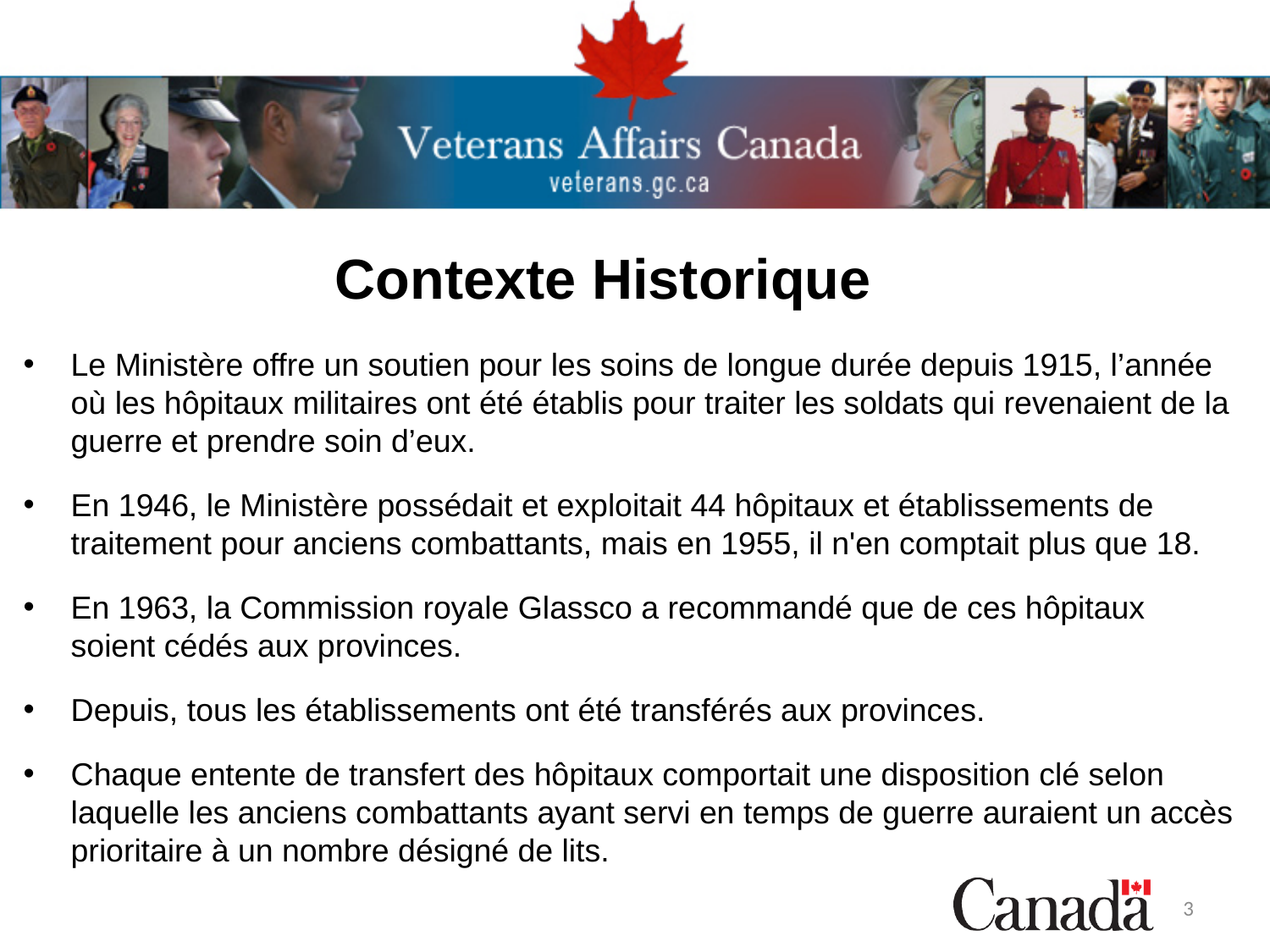

Contexte Historique
Le Ministère offre un soutien pour les soins de longue durée depuis 1915, l’année où les hôpitaux militaires ont été établis pour traiter les soldats qui revenaient de la guerre et prendre soin d’eux.

En 1946, le Ministère possédait et exploitait 44 hôpitaux et établissements de traitement pour anciens combattants, mais en 1955, il n'en comptait plus que 18.

En 1963, la Commission royale Glassco a recommandé que de ces hôpitaux soient cédés aux provinces.

Depuis, tous les établissements ont été transférés aux provinces.

Chaque entente de transfert des hôpitaux comportait une disposition clé selon laquelle les anciens combattants ayant servi en temps de guerre auraient un accès prioritaire à un nombre désigné de lits.
3